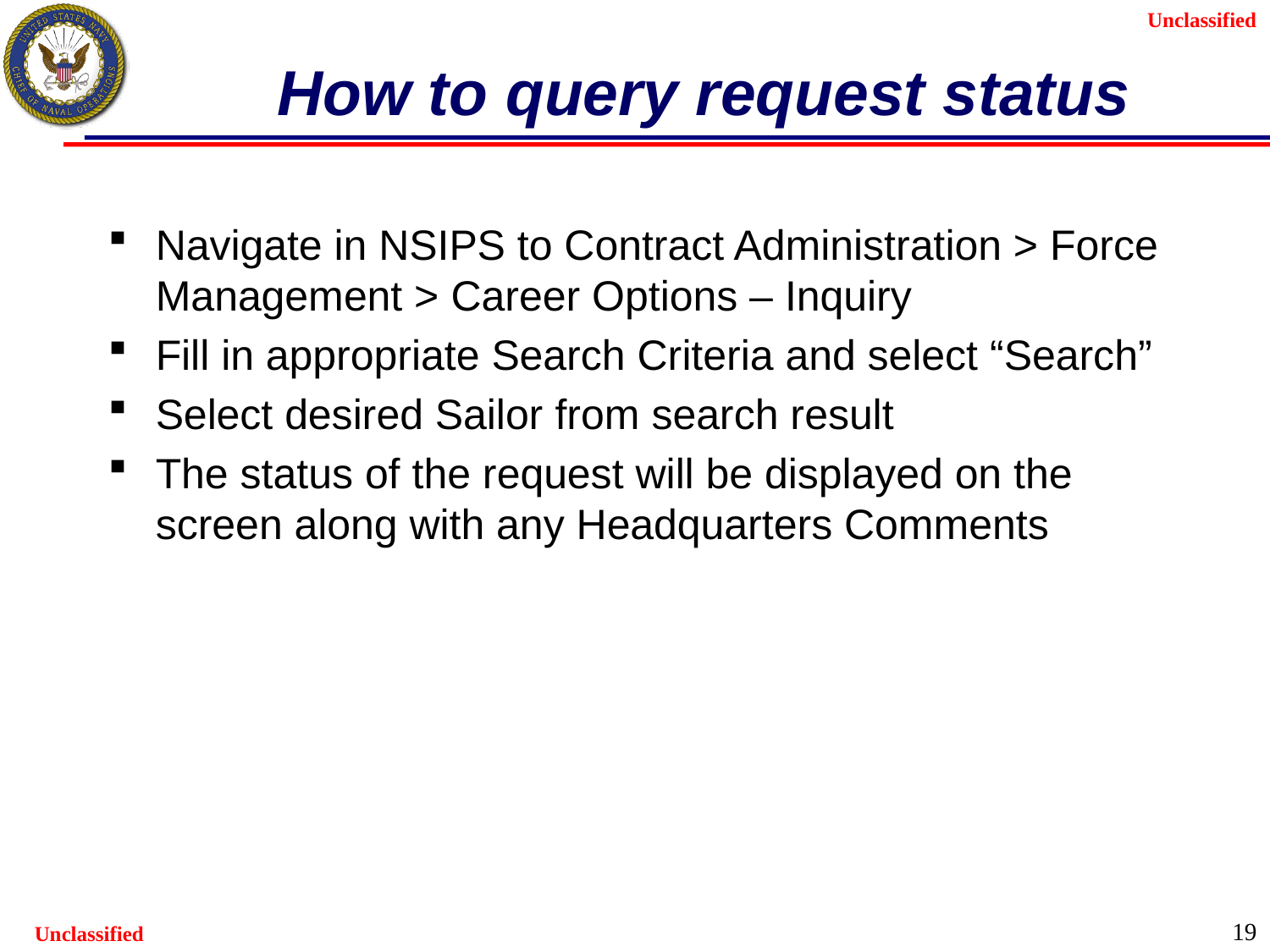

# How to query request status
Navigate in NSIPS to Contract Administration > Force Management > Career Options – Inquiry
Fill in appropriate Search Criteria and select “Search”
Select desired Sailor from search result
The status of the request will be displayed on the screen along with any Headquarters Comments

19